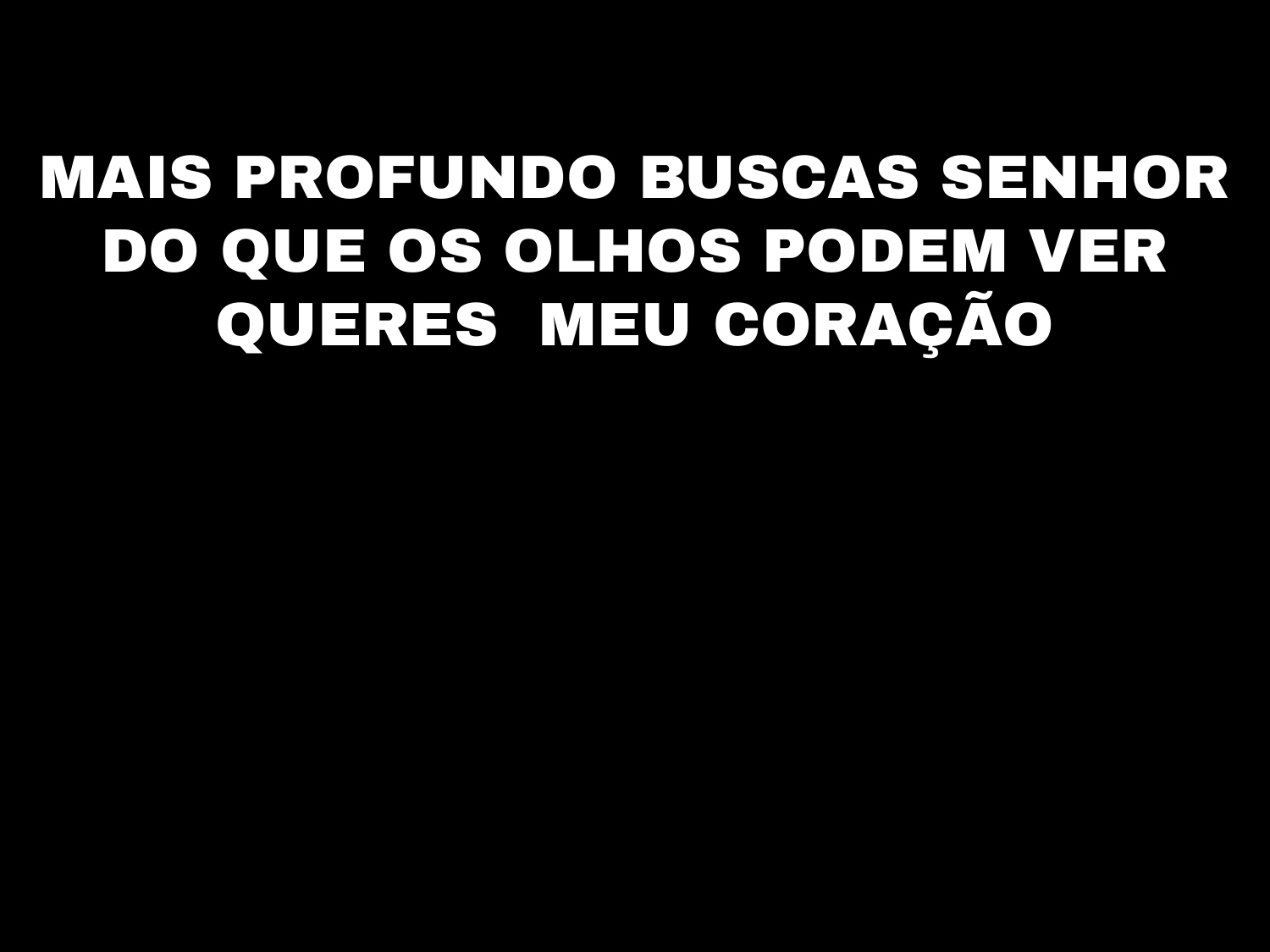

# MAIS PROFUNDO BUSCAS SENHOR DO QUE OS OLHOS PODEM VER QUERES  MEU CORAÇÃO